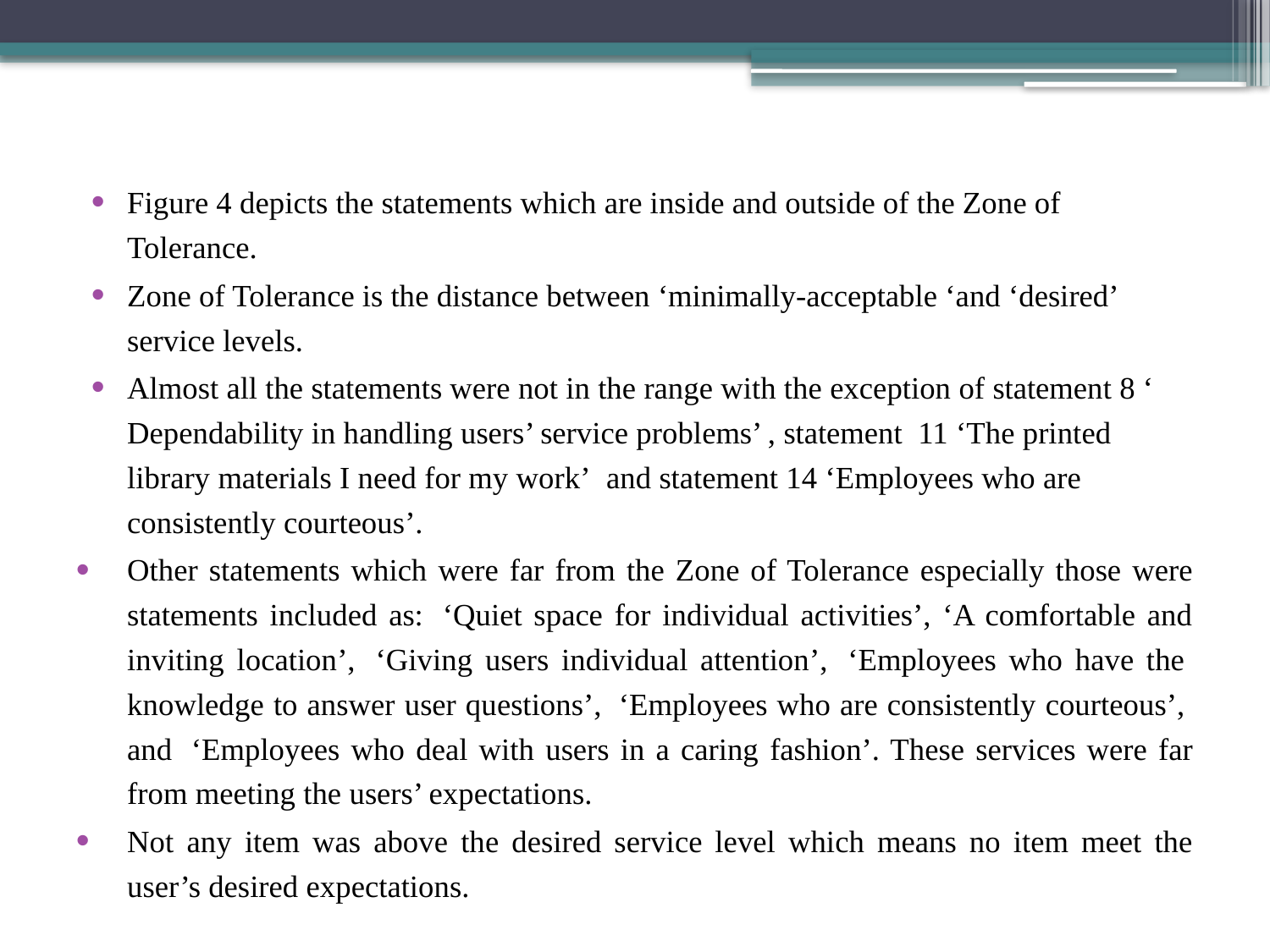

Figure 4 depicts the statements which are inside and outside of the Zone of Tolerance.
Zone of Tolerance is the distance between ‘minimally-acceptable ‘and ‘desired’ service levels.
Almost all the statements were not in the range with the exception of statement 8 ‘ Dependability in handling users’ service problems’ , statement  11 ‘The printed library materials I need for my work’  and statement 14 ‘Employees who are consistently courteous’.
Other statements which were far from the Zone of Tolerance especially those were statements included as:  ‘Quiet space for individual activities’, ‘A comfortable and inviting location’,  ‘Giving users individual attention’,  ‘Employees who have the  knowledge to answer user questions’,  ‘Employees who are consistently courteous’,  and  ‘Employees who deal with users in a caring fashion’. These services were far from meeting the users’ expectations.
Not any item was above the desired service level which means no item meet the user’s desired expectations.